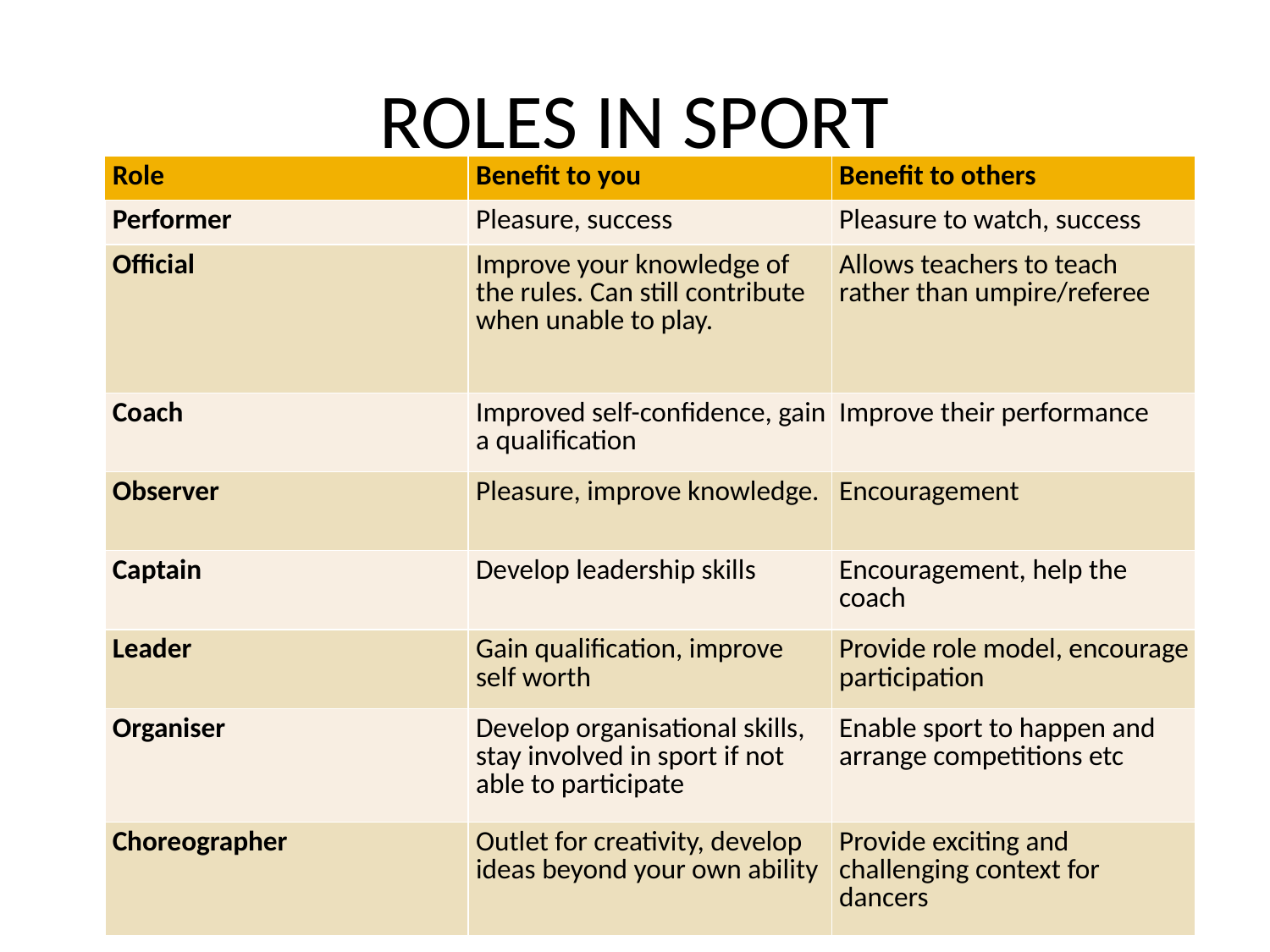

# ROLES IN SPORT
| Role | Benefit to you | Benefit to others |
| --- | --- | --- |
| Performer | Pleasure, success | Pleasure to watch, success |
| Official | Improve your knowledge of the rules. Can still contribute when unable to play. | Allows teachers to teach rather than umpire/referee |
| Coach | Improved self-confidence, gain a qualification | Improve their performance |
| Observer | Pleasure, improve knowledge. | Encouragement |
| Captain | Develop leadership skills | Encouragement, help the coach |
| Leader | Gain qualification, improve self worth | Provide role model, encourage participation |
| Organiser | Develop organisational skills, stay involved in sport if not able to participate | Enable sport to happen and arrange competitions etc |
| Choreographer | Outlet for creativity, develop ideas beyond your own ability | Provide exciting and challenging context for dancers |